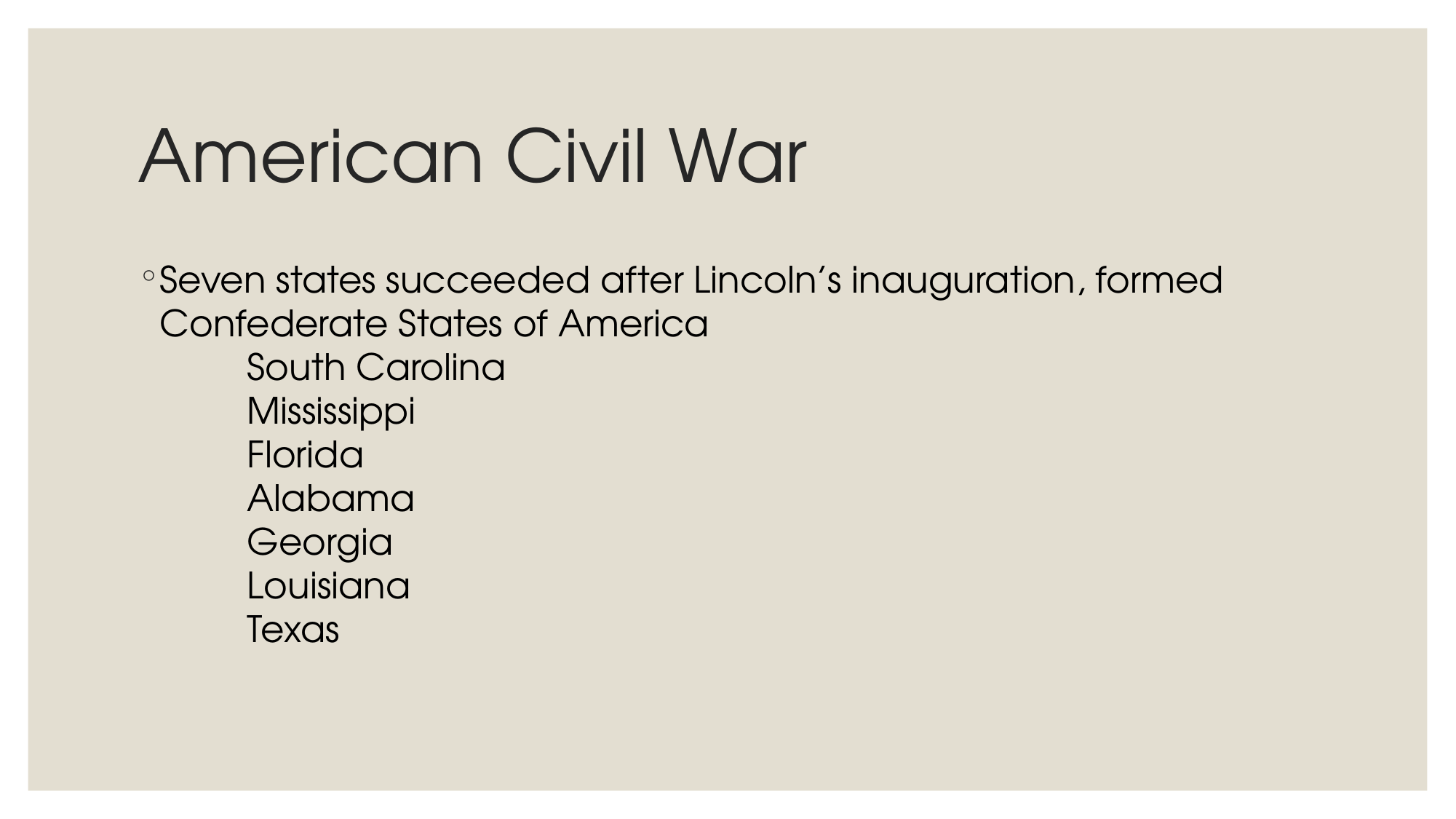

# American Civil War
Seven states succeeded after Lincoln’s inauguration, formed Confederate States of America
	South Carolina
	Mississippi
 	Florida
 	Alabama
 	Georgia
 	Louisiana
	Texas